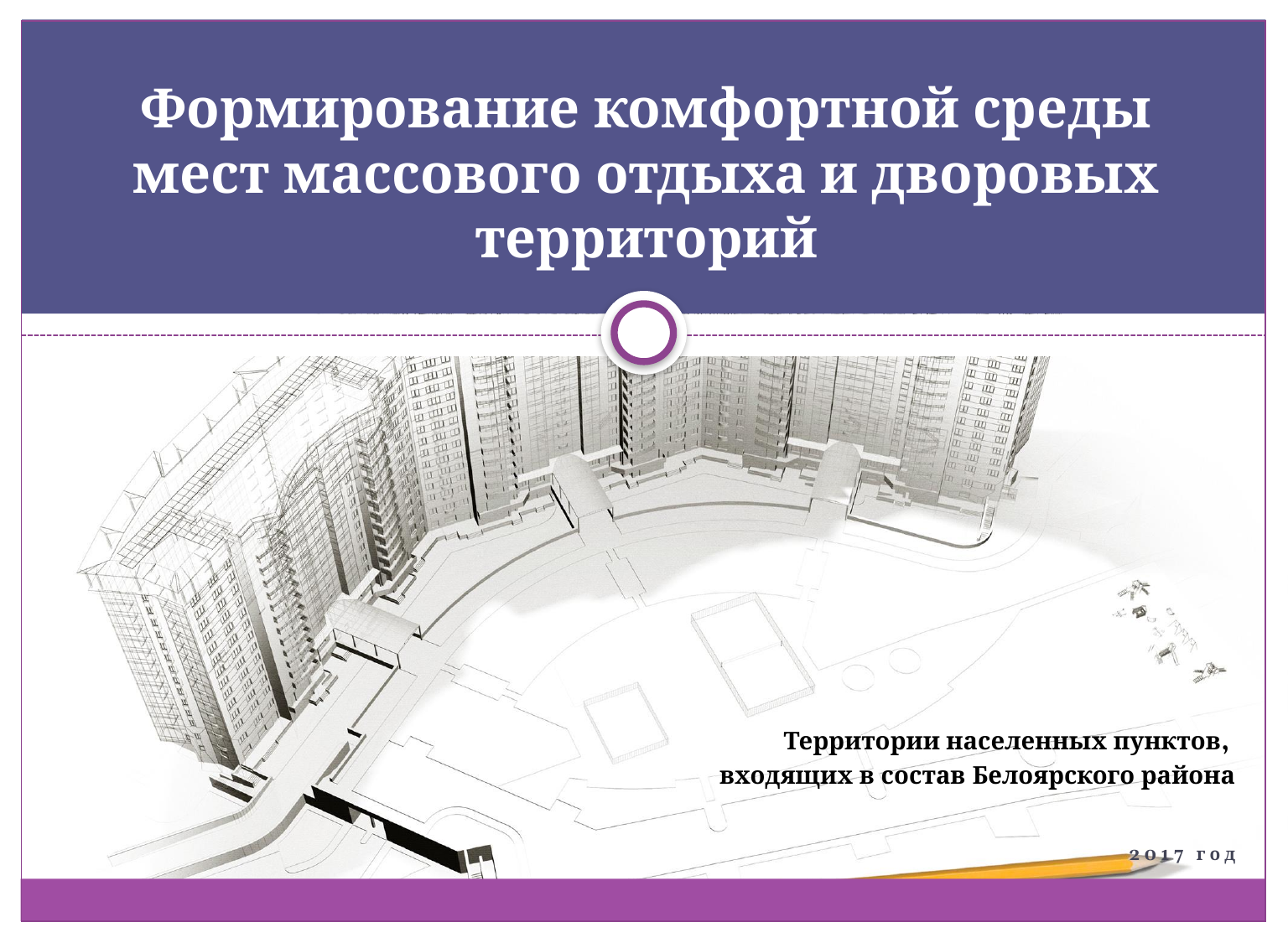

# Формирование комфортной среды мест массового отдыха и дворовых территорий
Территории населенных пунктов,
входящих в состав Белоярского района
2017 год